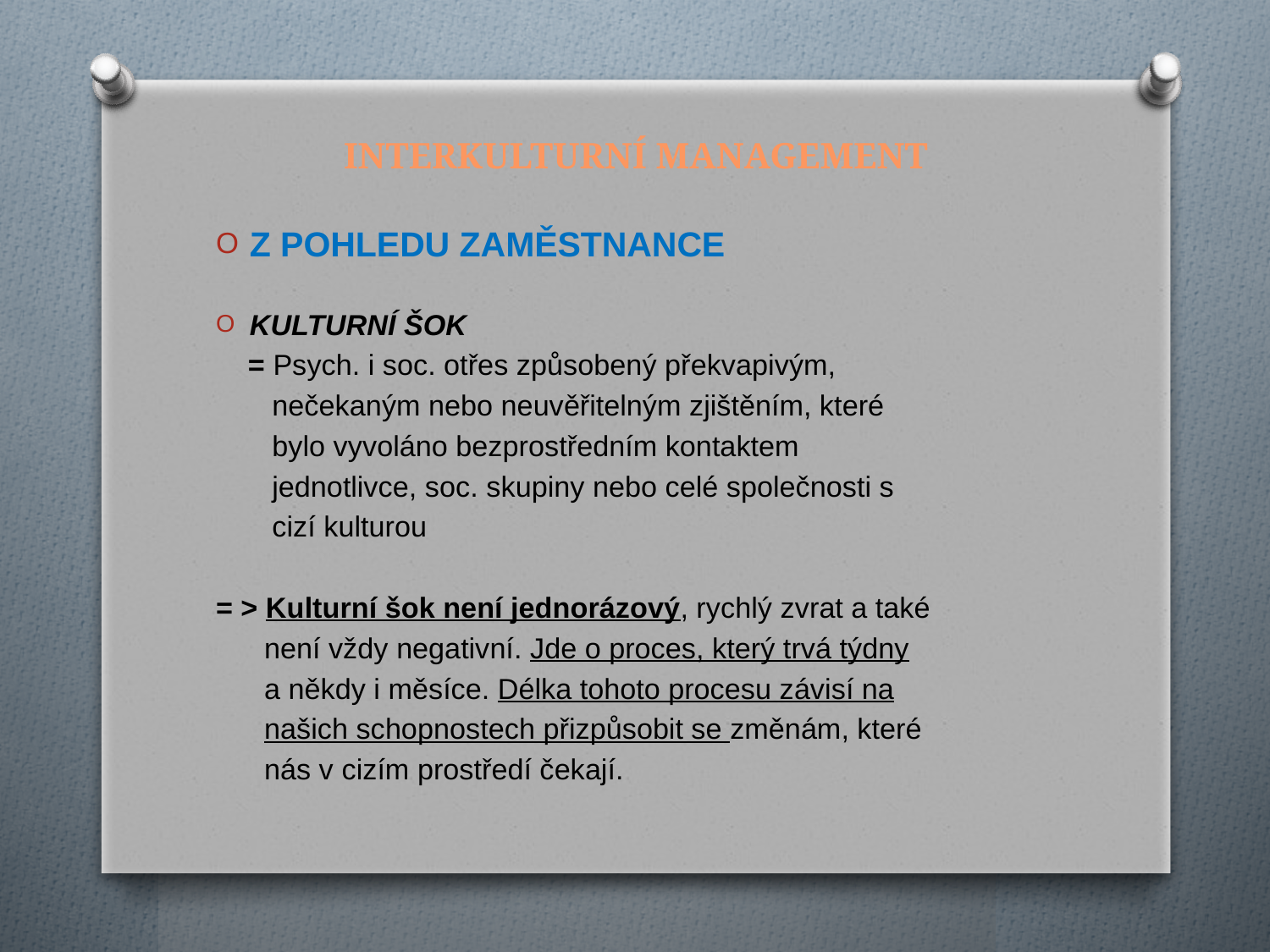

# INTERKULTURNÍ MANAGEMENT
Z POHLEDU ZAMĚSTNANCE

KULTURNÍ ŠOK
    = Psych. i soc. otřes způsobený překvapivým,
       nečekaným nebo neuvěřitelným zjištěním, které
       bylo vyvoláno bezprostředním kontaktem
       jednotlivce, soc. skupiny nebo celé společnosti s
       cizí kulturou

= > Kulturní šok není jednorázový, rychlý zvrat a také
      není vždy negativní. Jde o proces, který trvá týdny
      a někdy i měsíce. Délka tohoto procesu závisí na
      našich schopnostech přizpůsobit se změnám, které
      nás v cizím prostředí čekají.